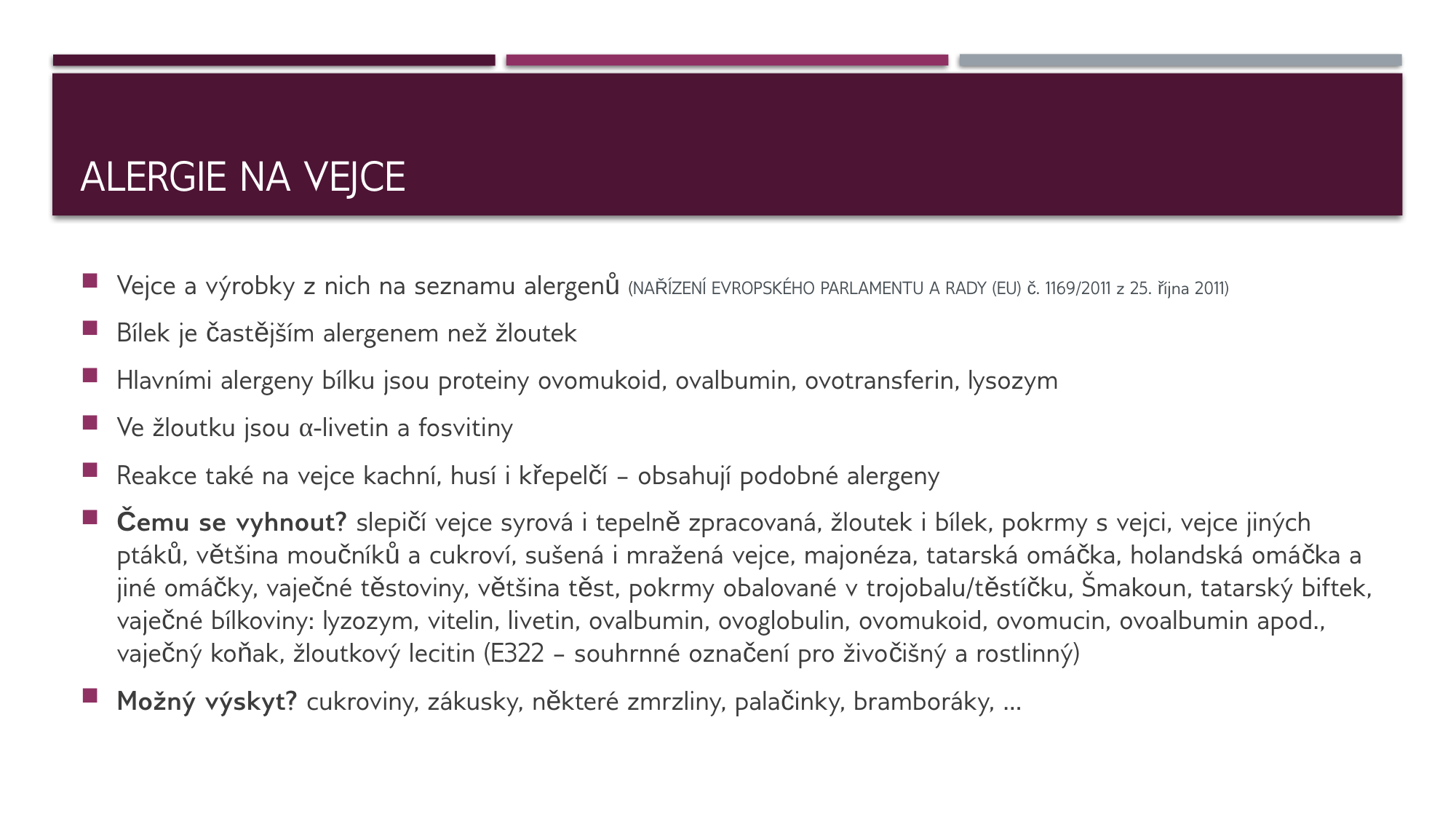

# Alergie na vejce
Vejce a výrobky z nich na seznamu alergenů (NAŘÍZENÍ EVROPSKÉHO PARLAMENTU A RADY (EU) č. 1169/2011 z 25. října 2011)
Bílek je častějším alergenem než žloutek
Hlavními alergeny bílku jsou proteiny ovomukoid, ovalbumin, ovotransferin, lysozym
Ve žloutku jsou α-livetin a fosvitiny
Reakce také na vejce kachní, husí i křepelčí – obsahují podobné alergeny
Čemu se vyhnout? slepičí vejce syrová i tepelně zpracovaná, žloutek i bílek, pokrmy s vejci, vejce jiných ptáků, většina moučníků a cukroví, sušená i mražená vejce, majonéza, tatarská omáčka, holandská omáčka a jiné omáčky, vaječné těstoviny, většina těst, pokrmy obalované v trojobalu/těstíčku, Šmakoun, tatarský biftek, vaječné bílkoviny: lyzozym, vitelin, livetin, ovalbumin, ovoglobulin, ovomukoid, ovomucin, ovoalbumin apod., vaječný koňak, žloutkový lecitin (E322 – souhrnné označení pro živočišný a rostlinný)
Možný výskyt? cukroviny, zákusky, některé zmrzliny, palačinky, bramboráky, …